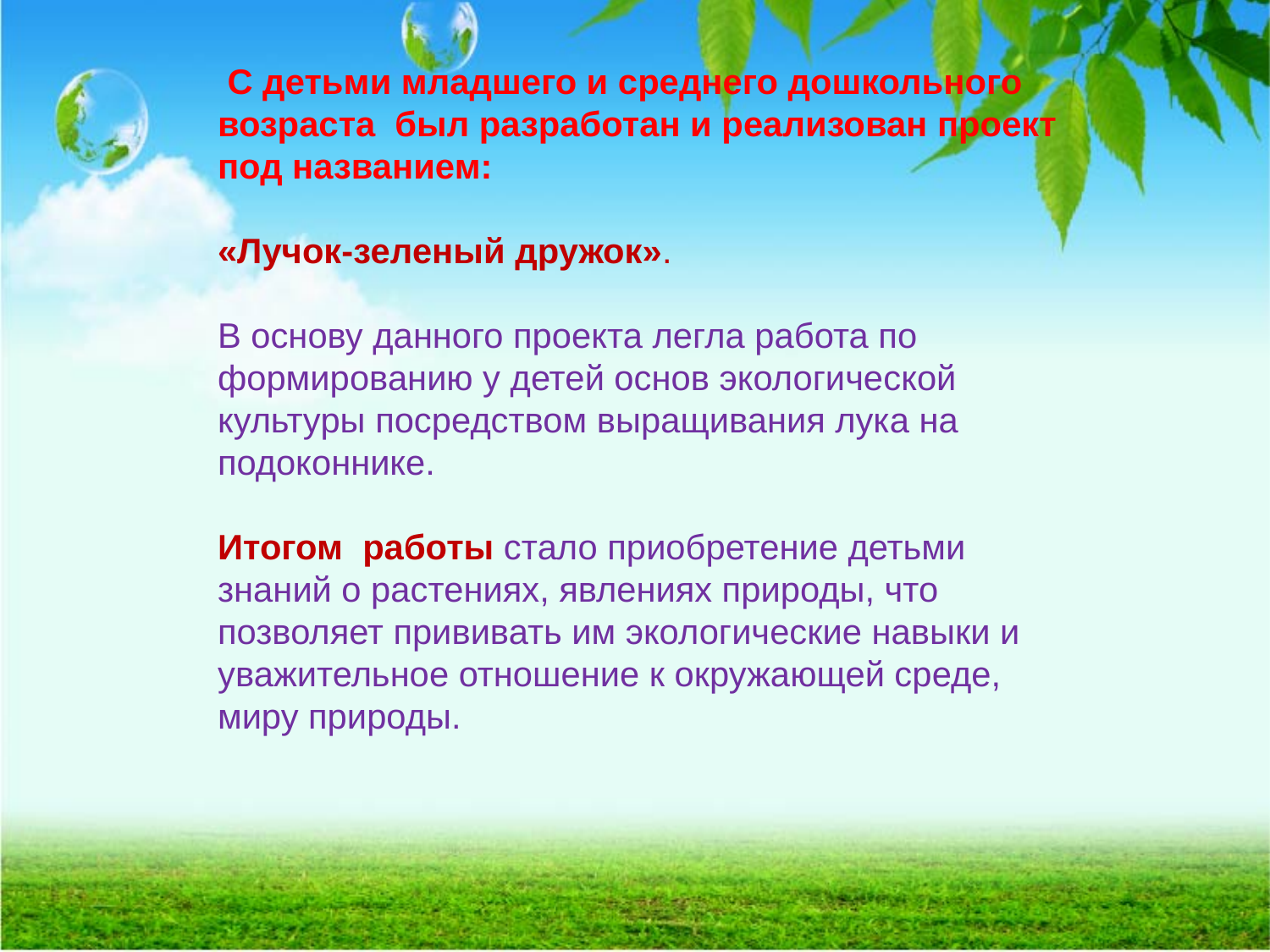

С детьми младшего и среднего дошкольного возраста  был разработан и реализован проект под названием:
«Лучок-зеленый дружок».
В основу данного проекта легла работа по формированию у детей основ экологической культуры посредством выращивания лука на подоконнике.
Итогом  работы стало приобретение детьми  знаний о растениях, явлениях природы, что  позволяет прививать им экологические навыки и уважительное отношение к окружающей среде, миру природы.